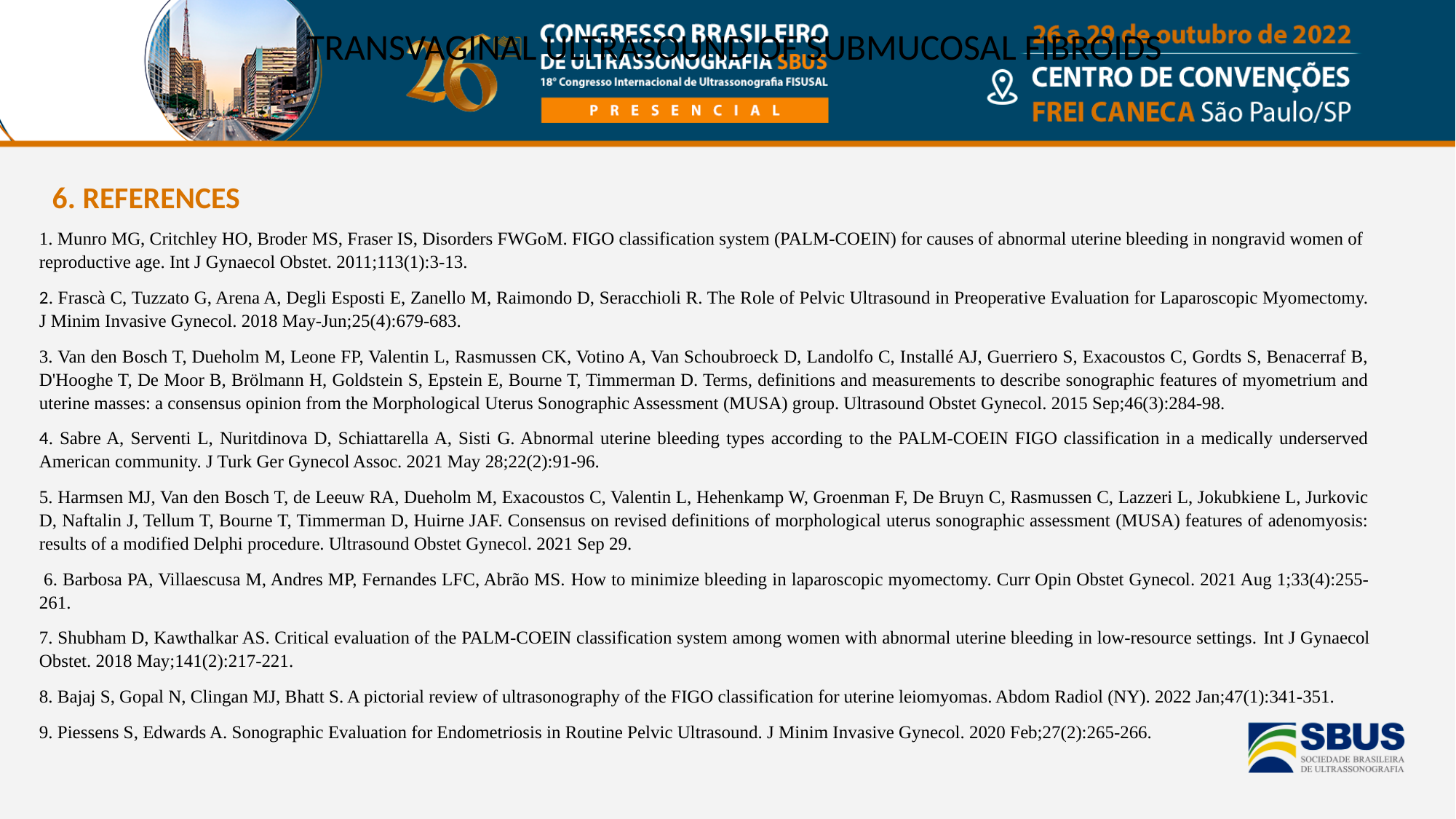

TRANSVAGINAL ULTRASOUND OF SUBMUCOSAL FIBROIDS
6. REFERENCES
1. Munro MG, Critchley HO, Broder MS, Fraser IS, Disorders FWGoM. FIGO classification system (PALM-COEIN) for causes of abnormal uterine bleeding in nongravid women of reproductive age. Int J Gynaecol Obstet. 2011;113(1):3-13.
2. Frascà C, Tuzzato G, Arena A, Degli Esposti E, Zanello M, Raimondo D, Seracchioli R. The Role of Pelvic Ultrasound in Preoperative Evaluation for Laparoscopic Myomectomy. J Minim Invasive Gynecol. 2018 May-Jun;25(4):679-683.
3. Van den Bosch T, Dueholm M, Leone FP, Valentin L, Rasmussen CK, Votino A, Van Schoubroeck D, Landolfo C, Installé AJ, Guerriero S, Exacoustos C, Gordts S, Benacerraf B, D'Hooghe T, De Moor B, Brölmann H, Goldstein S, Epstein E, Bourne T, Timmerman D. Terms, definitions and measurements to describe sonographic features of myometrium and uterine masses: a consensus opinion from the Morphological Uterus Sonographic Assessment (MUSA) group. Ultrasound Obstet Gynecol. 2015 Sep;46(3):284-98.
4. Sabre A, Serventi L, Nuritdinova D, Schiattarella A, Sisti G. Abnormal uterine bleeding types according to the PALM-COEIN FIGO classification in a medically underserved American community. J Turk Ger Gynecol Assoc. 2021 May 28;22(2):91-96.
5. Harmsen MJ, Van den Bosch T, de Leeuw RA, Dueholm M, Exacoustos C, Valentin L, Hehenkamp W, Groenman F, De Bruyn C, Rasmussen C, Lazzeri L, Jokubkiene L, Jurkovic D, Naftalin J, Tellum T, Bourne T, Timmerman D, Huirne JAF. Consensus on revised definitions of morphological uterus sonographic assessment (MUSA) features of adenomyosis: results of a modified Delphi procedure. Ultrasound Obstet Gynecol. 2021 Sep 29.
 6. Barbosa PA, Villaescusa M, Andres MP, Fernandes LFC, Abrão MS. How to minimize bleeding in laparoscopic myomectomy. Curr Opin Obstet Gynecol. 2021 Aug 1;33(4):255-261.
7. Shubham D, Kawthalkar AS. Critical evaluation of the PALM-COEIN classification system among women with abnormal uterine bleeding in low-resource settings. Int J Gynaecol Obstet. 2018 May;141(2):217-221.
8. Bajaj S, Gopal N, Clingan MJ, Bhatt S. A pictorial review of ultrasonography of the FIGO classification for uterine leiomyomas. Abdom Radiol (NY). 2022 Jan;47(1):341-351.
9. Piessens S, Edwards A. Sonographic Evaluation for Endometriosis in Routine Pelvic Ultrasound. J Minim Invasive Gynecol. 2020 Feb;27(2):265-266.